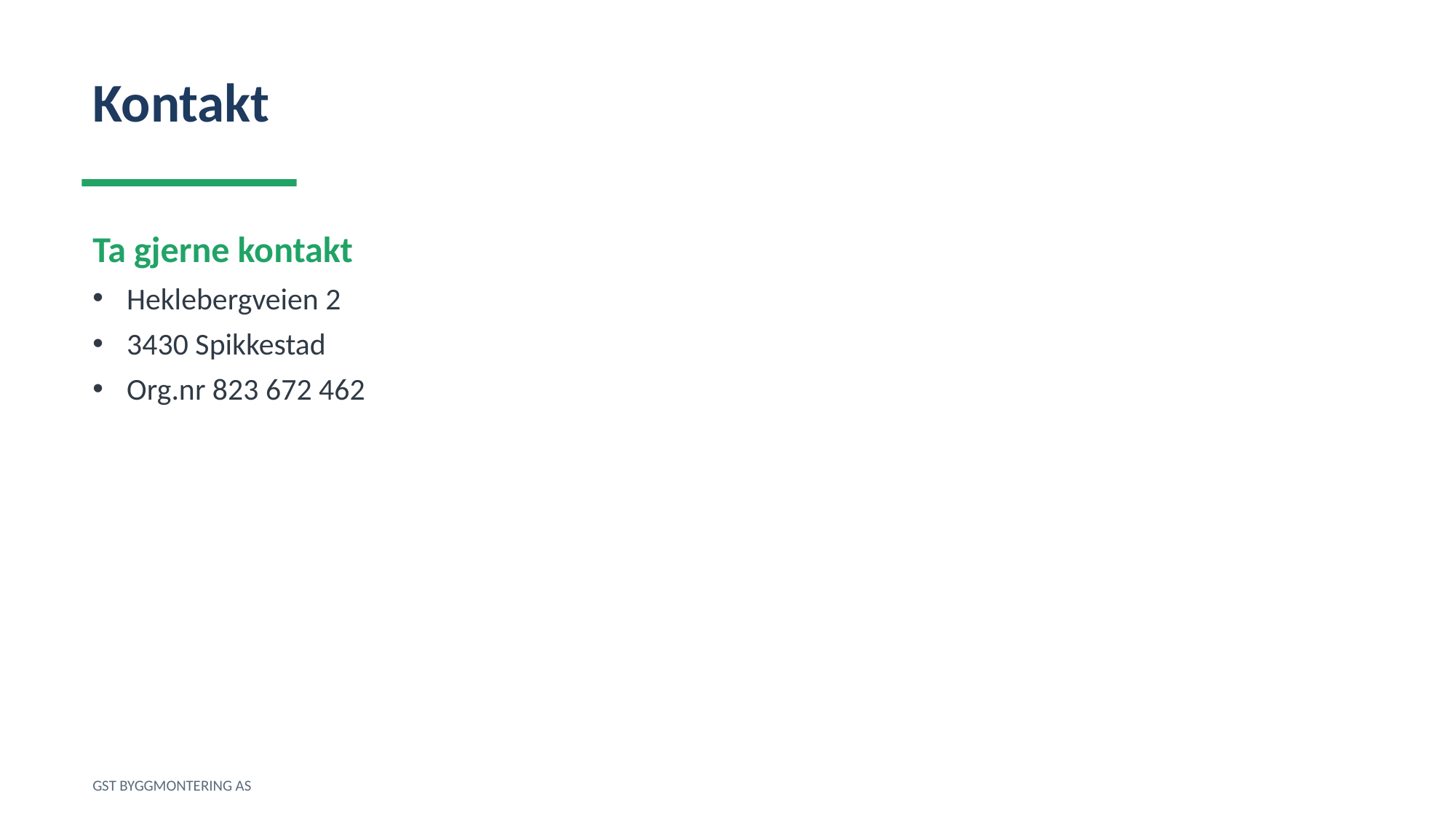

Kontakt

Ta gjerne kontakt
Heklebergveien 2
3430 Spikkestad
Org.nr 823 672 462
GST BYGGMONTERING AS